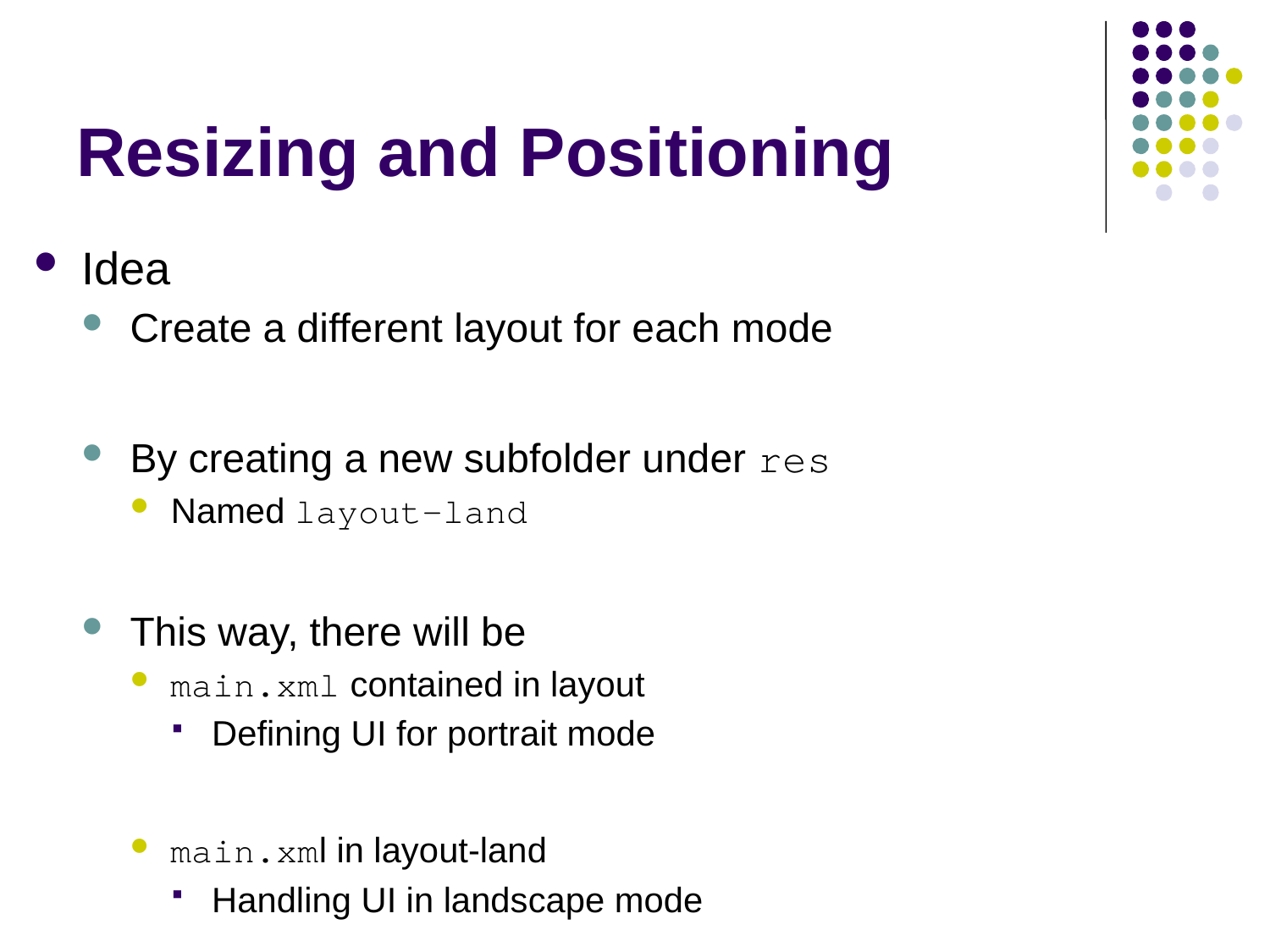

# Resizing and Positioning
Idea
Create a different layout for each mode

By creating a new subfolder under res
Named layout-land

This way, there will be
main.xml contained in layout
Defining UI for portrait mode

main.xml in layout-land
Handling UI in landscape mode